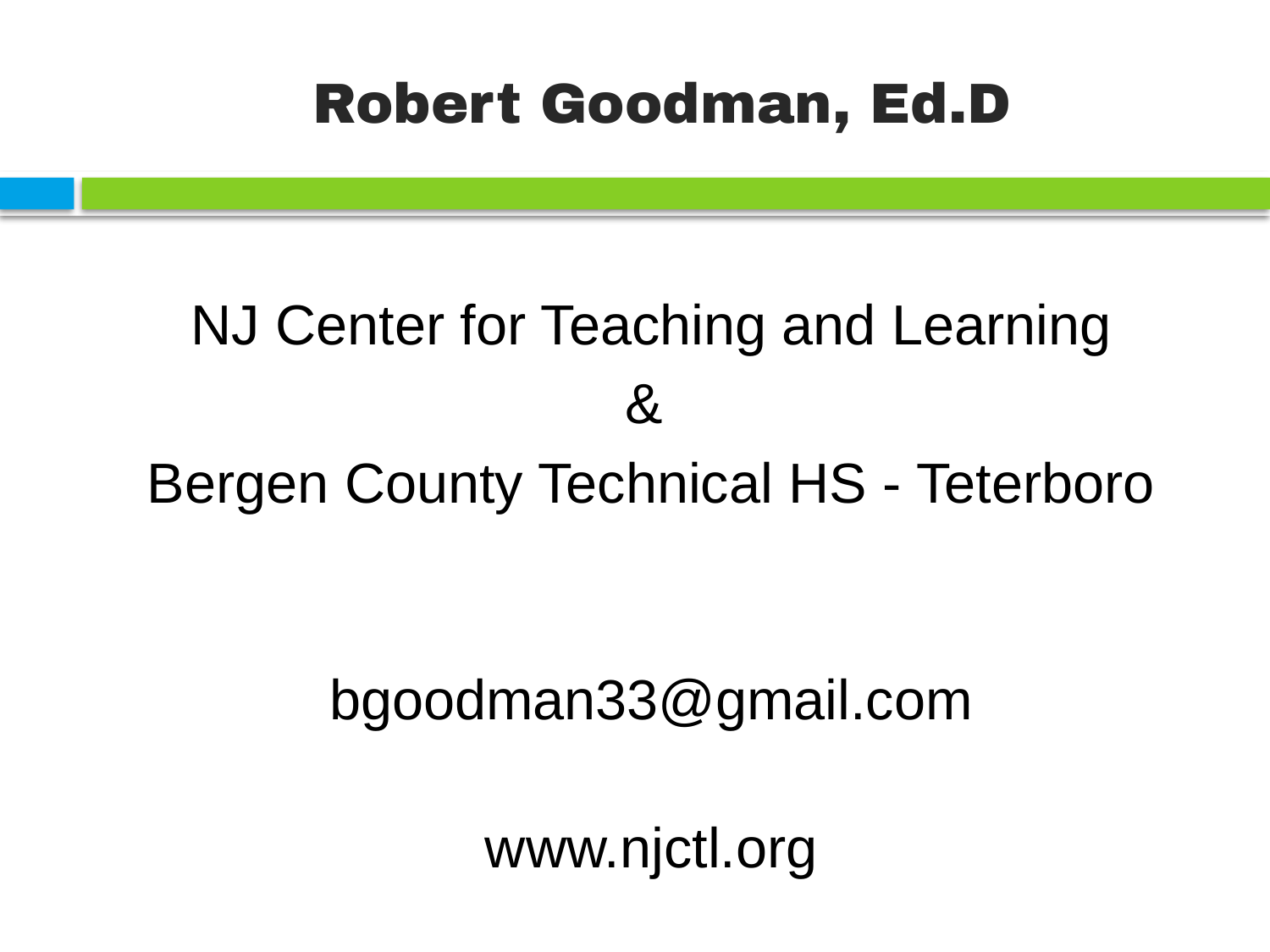

# Robert Goodman, Ed.D
NJ Center for Teaching and Learning
&
Bergen County Technical HS - Teterboro

bgoodman33@gmail.com

www.njctl.org